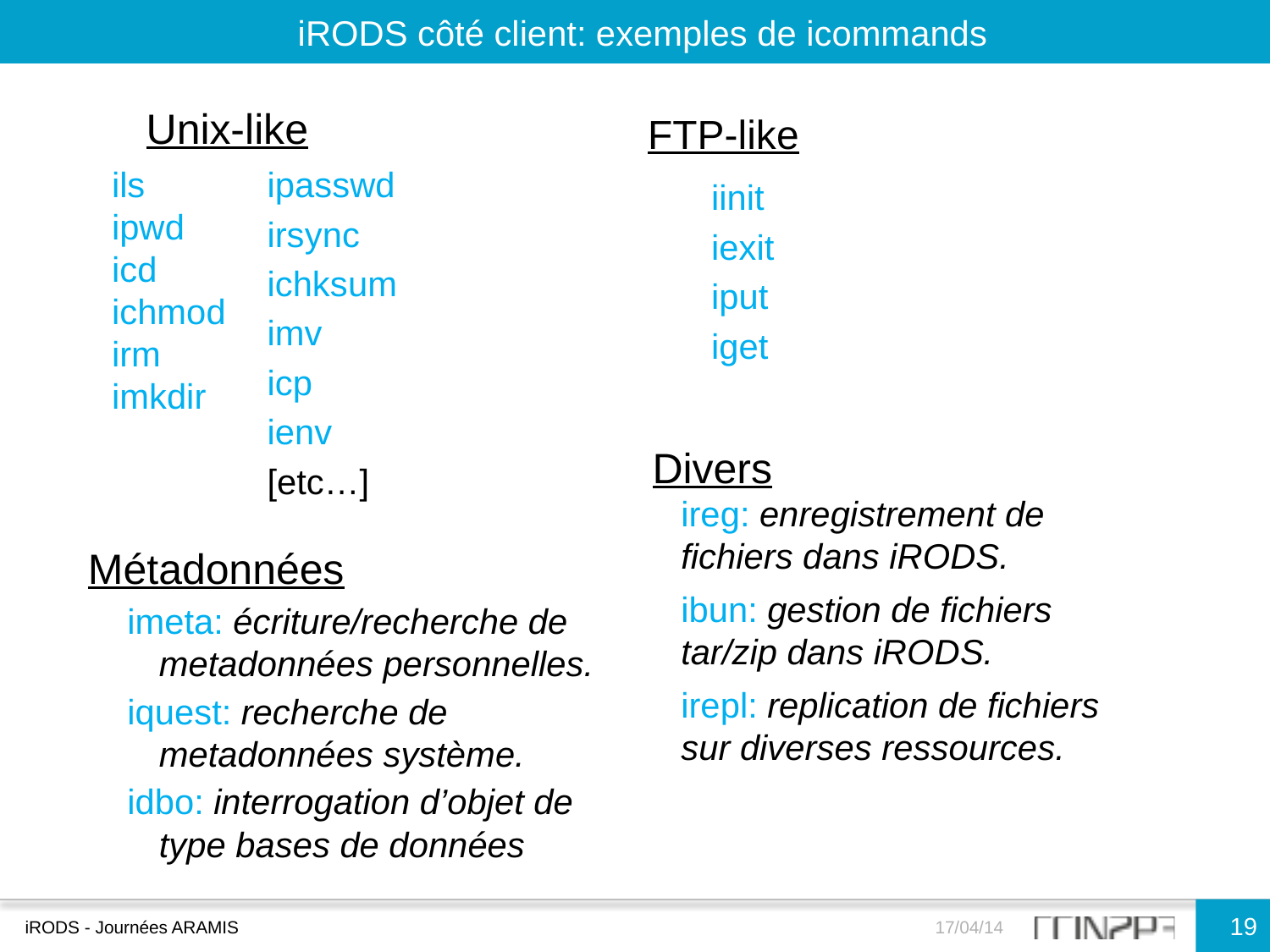

iRODS côté client: exemples de icommands
          Unix-like
FTP-like
iinit
iexit
iput
iget
ils
ipwd
icd
ichmod
irm
imkdir

ipasswd
irsync
ichksum
imv
icp
ienv
[etc…]
   Divers
ireg: enregistrement de fichiers dans iRODS.
ibun: gestion de fichiers tar/zip dans iRODS.
irepl: replication de fichiers sur diverses ressources.

Métadonnées
imeta: écriture/recherche de metadonnées personnelles.
iquest: recherche de metadonnées système.
idbo: interrogation d’objet de type bases de données
19
iRODS - Journées ARAMIS
17/04/14